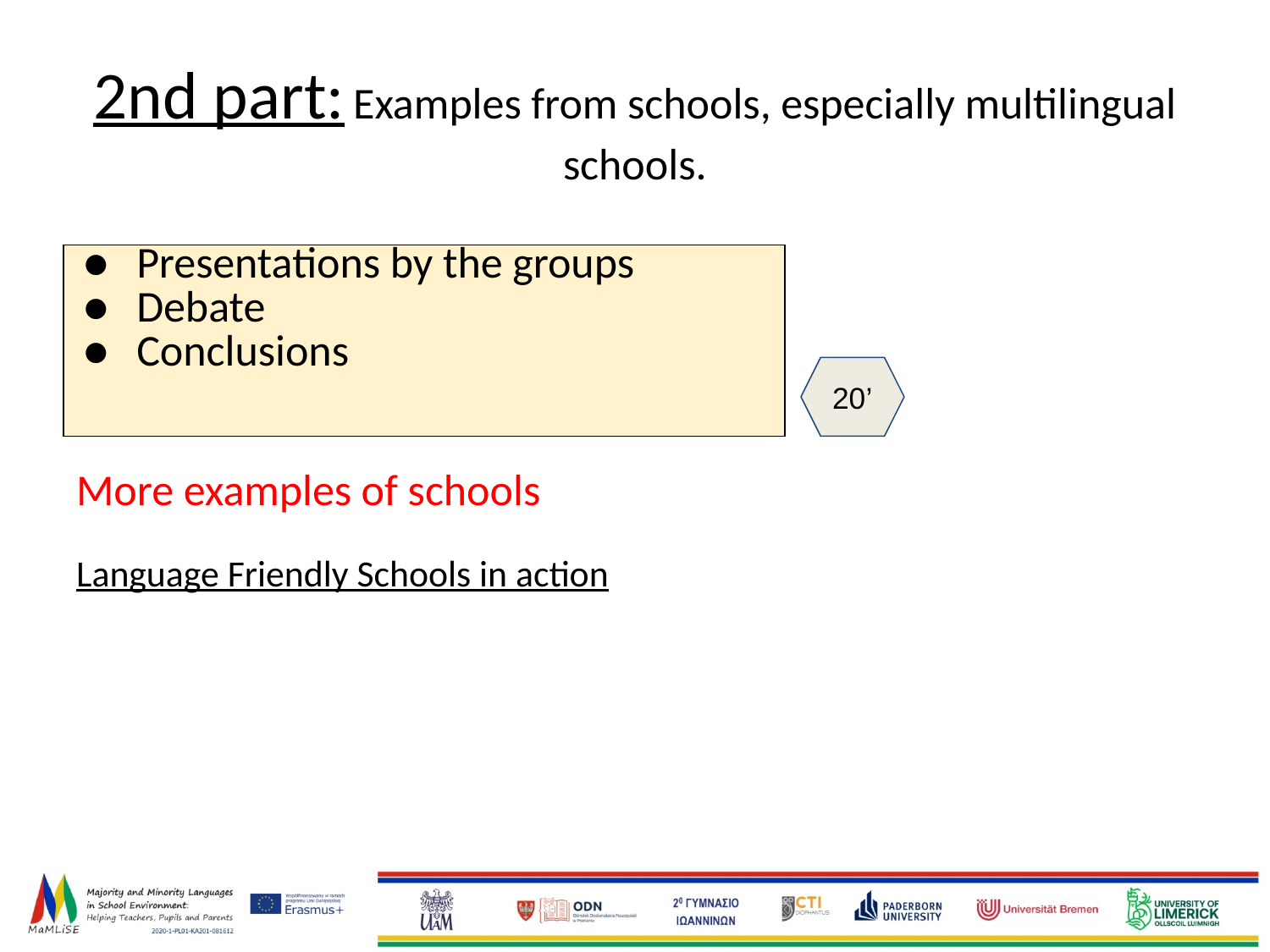

# 2nd part: Examples from schools, especially multilingual schools.
| Presentations by the groups Debate Conclusions |
| --- |
20’
More examples of schools
Language Friendly Schools in action